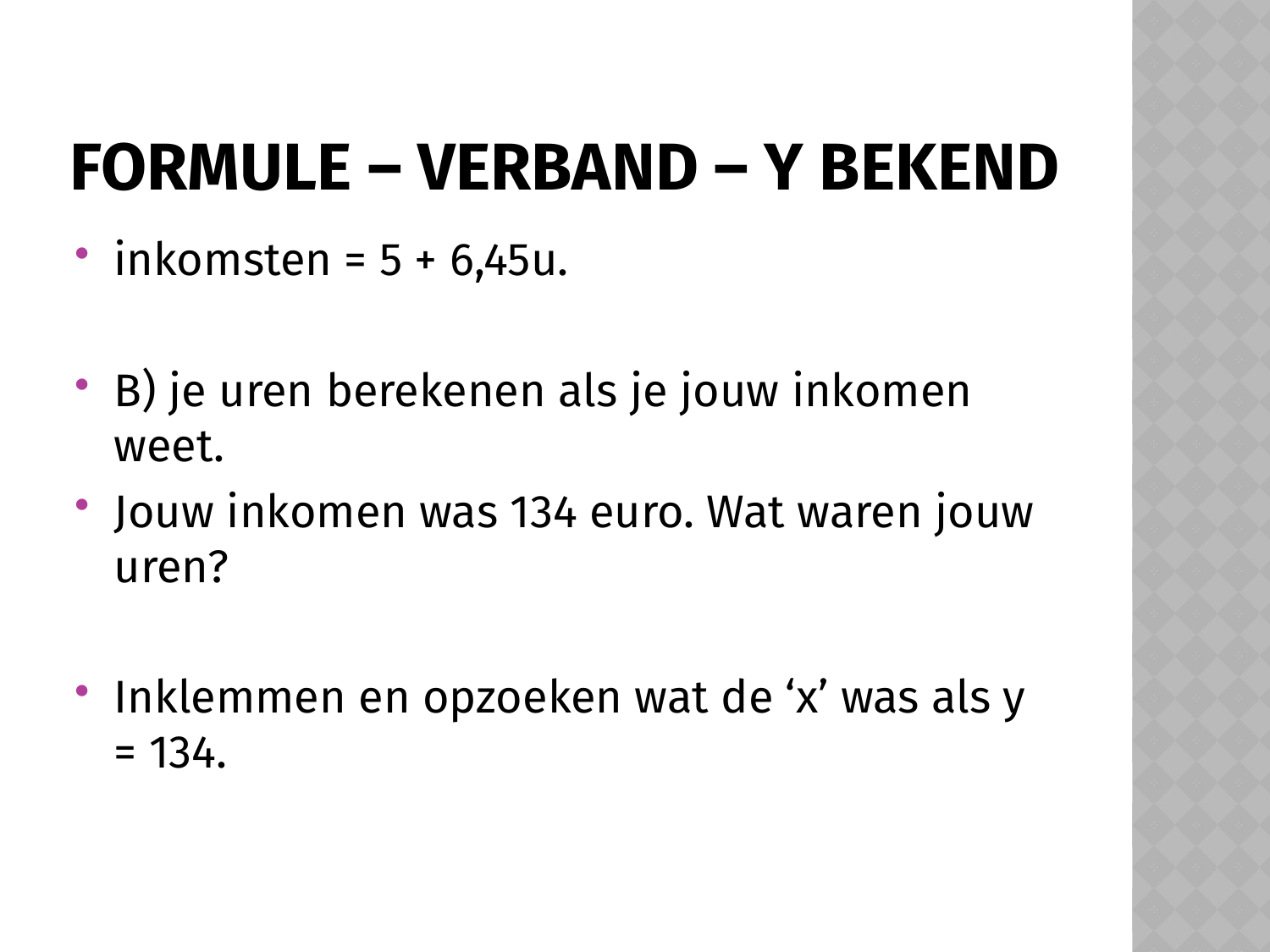

# Formule – verband – y bekend
inkomsten = 5 + 6,45u.

B) je uren berekenen als je jouw inkomen weet.
Jouw inkomen was 134 euro. Wat waren jouw uren?

Inklemmen en opzoeken wat de ‘x’ was als y = 134.